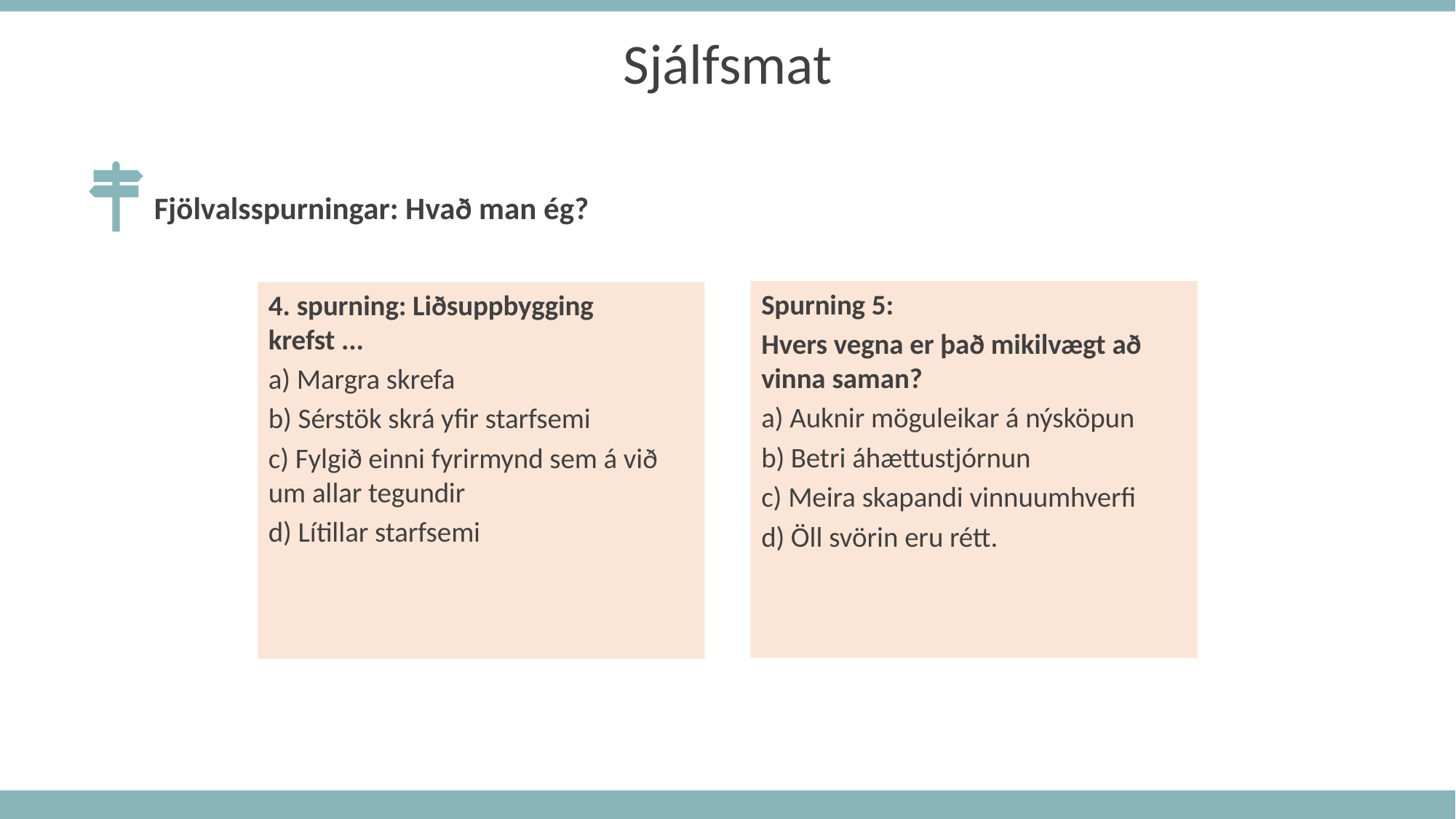

Sjálfsmat

Fjölvalsspurningar: Hvað man ég?
Spurning 5:
Hvers vegna er það mikilvægt að vinna saman?
a) Auknir möguleikar á nýsköpun
b) Betri áhættustjórnun
c) Meira skapandi vinnuumhverfi
d) Öll svörin eru rétt.

4. spurning: Liðsuppbygging krefst ...
a) Margra skrefa
b) Sérstök skrá yfir starfsemi
c) Fylgið einni fyrirmynd sem á við um allar tegundir
d) Lítillar starfsemi